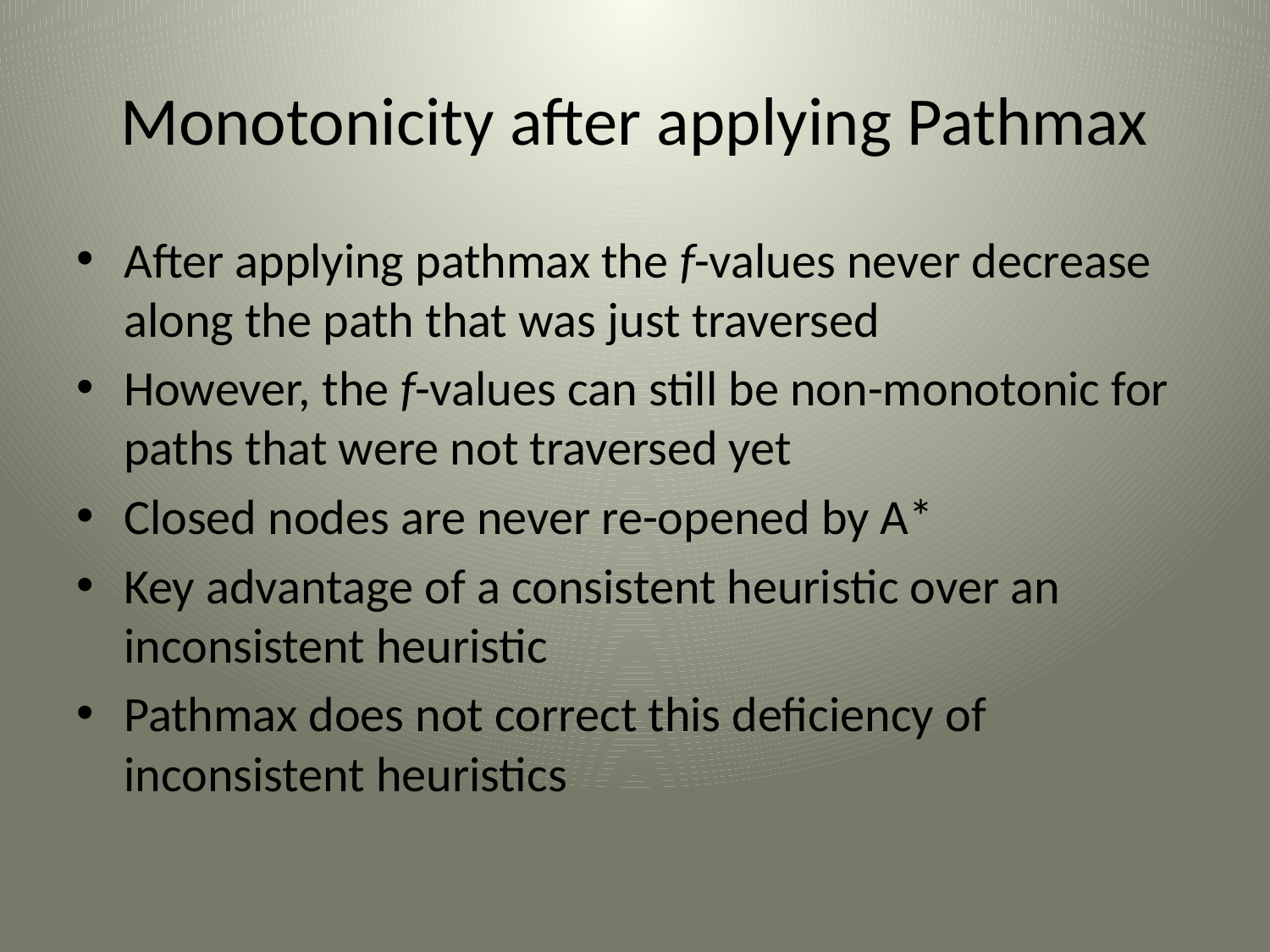

# Monotonicity after applying Pathmax
After applying pathmax the f-values never decrease along the path that was just traversed
However, the f-values can still be non-monotonic for paths that were not traversed yet
Closed nodes are never re-opened by A*
Key advantage of a consistent heuristic over an inconsistent heuristic
Pathmax does not correct this deficiency of inconsistent heuristics